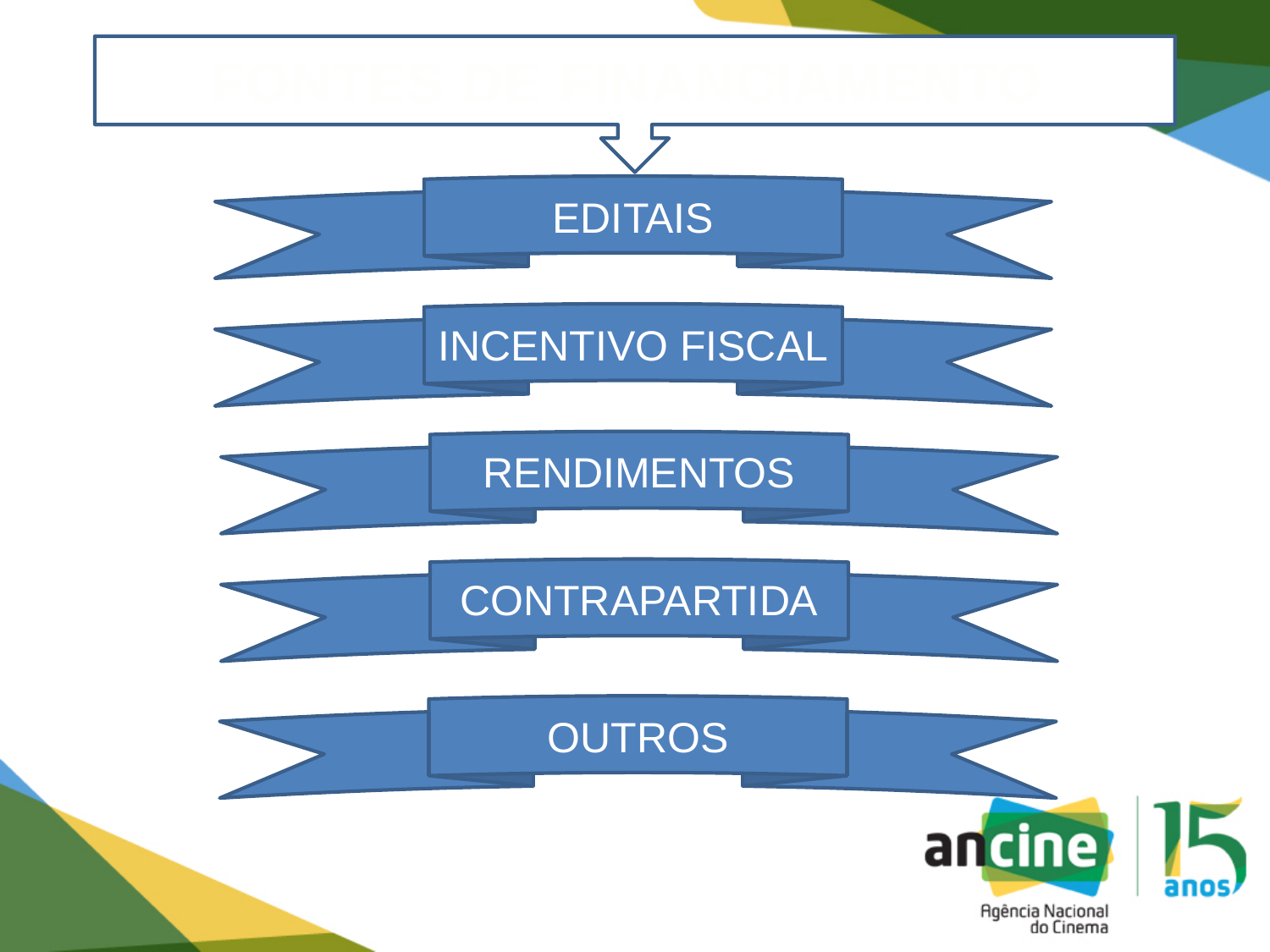

FONTES DE FINANCIAMENTO

EDITAIS
#
INCENTIVO FISCAL
RENDIMENTOS
CONTRAPARTIDA
OUTROS